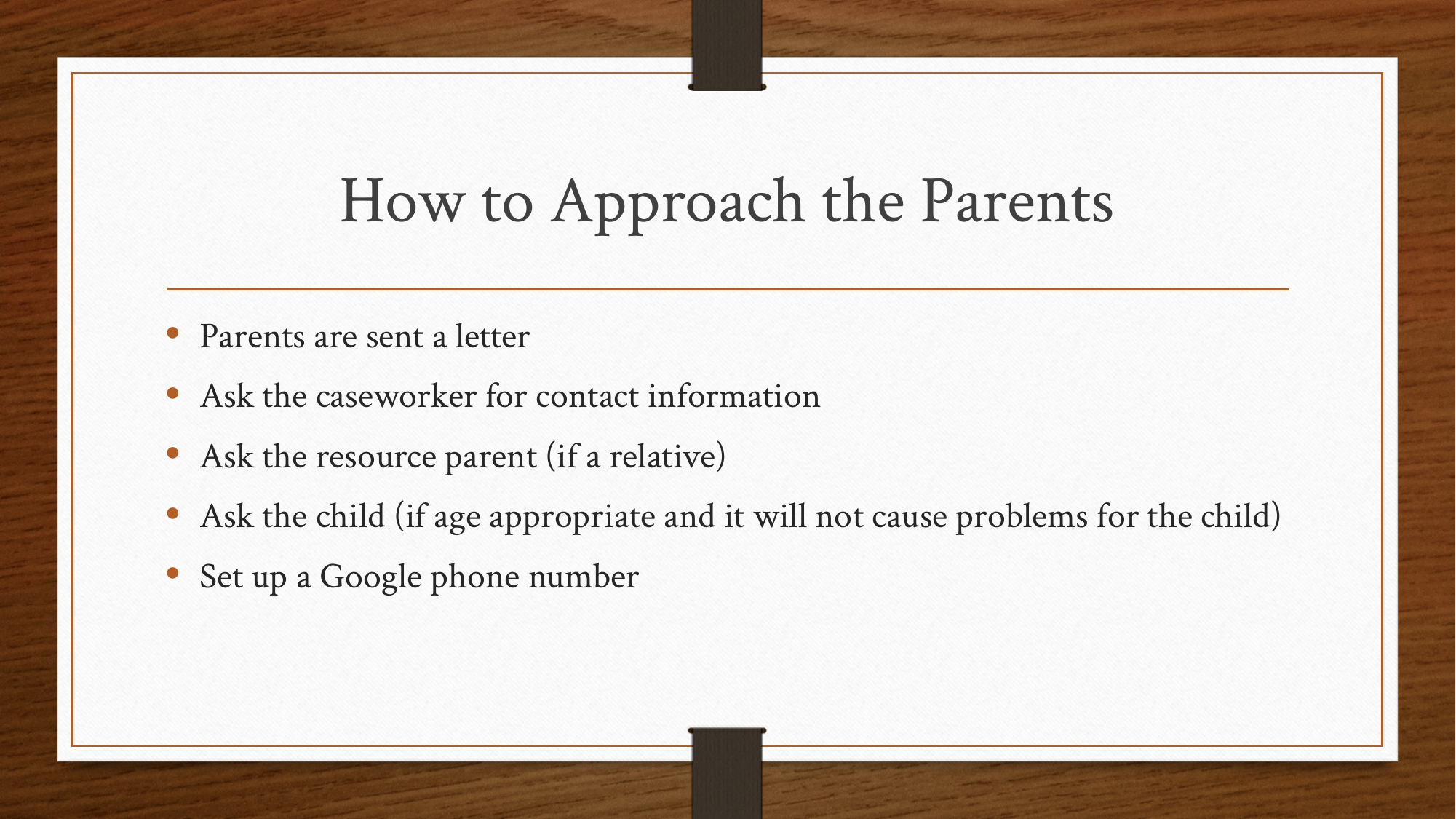

# How to Approach the Parents
Parents are sent a letter
Ask the caseworker for contact information
Ask the resource parent (if a relative)
Ask the child (if age appropriate and it will not cause problems for the child)
Set up a Google phone number